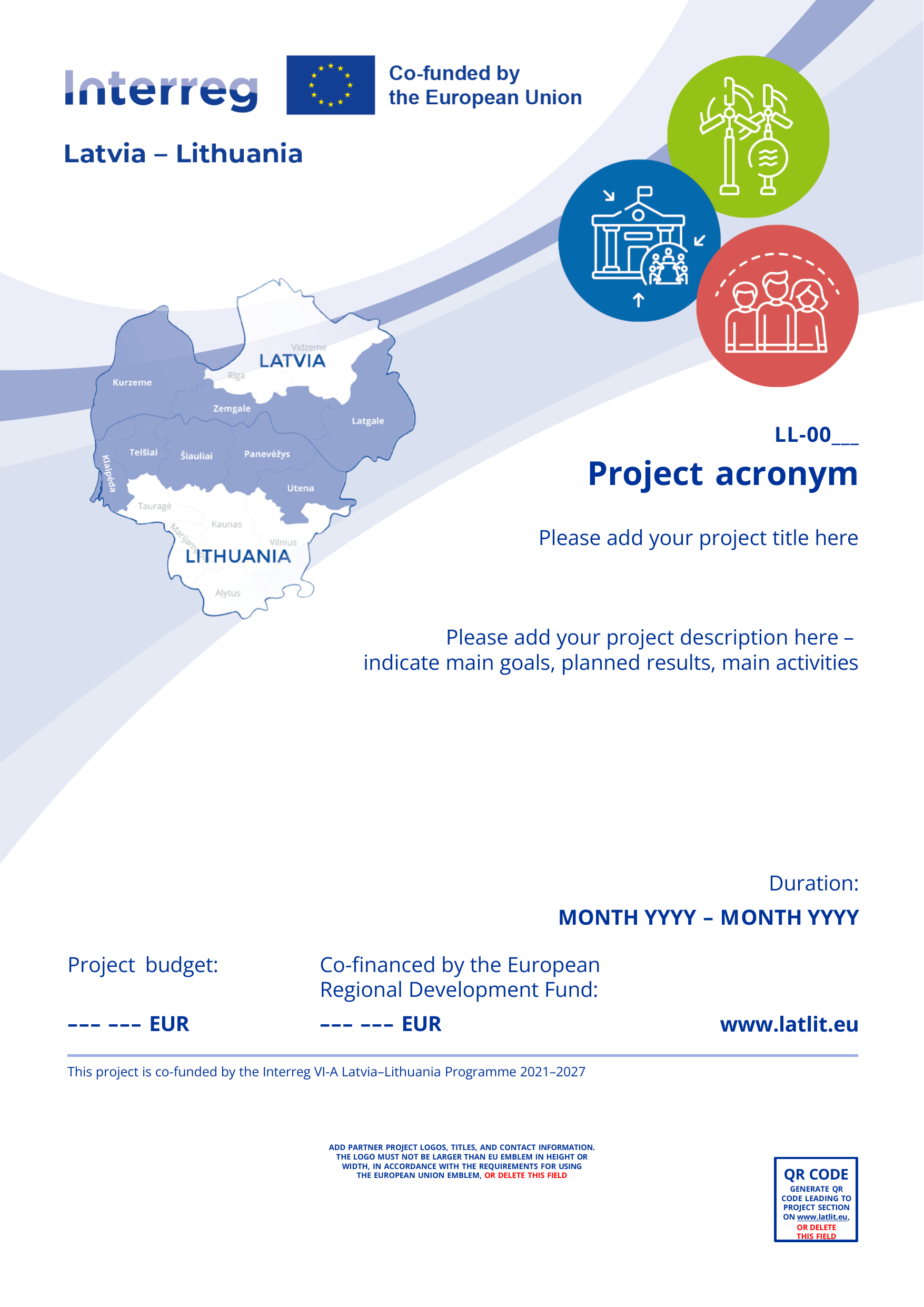

LL-00___
Project acronym
Please add your project title here
Please add your project description here –
indicate main goals, planned results, main activities
Duration:
MONTH YYYY – MONTH YYYY
Project budget:
Co-financed by the European
Regional Development Fund:
––– ––– EUR
––– ––– EUR
www.latlit.eu

This project is co-funded by the Interreg VI-A Latvia–Lithuania Programme 2021–2027
ADD PARTNER PROJECT LOGOS, TITLES, AND CONTACT INFORMATION. THE LOGO MUST NOT BE LARGER THAN EU EMBLEM IN HEIGHT OR WIDTH, IN ACCORDANCE WITH THE REQUIREMENTS FOR USING
THE EUROPEAN UNION EMBLEM, OR DELETE THIS FIELD
QR CODE
GENERATE QR CODE LEADING TO PROJECT SECTION ON www.latlit.eu, OR DELETE
THIS FIELD